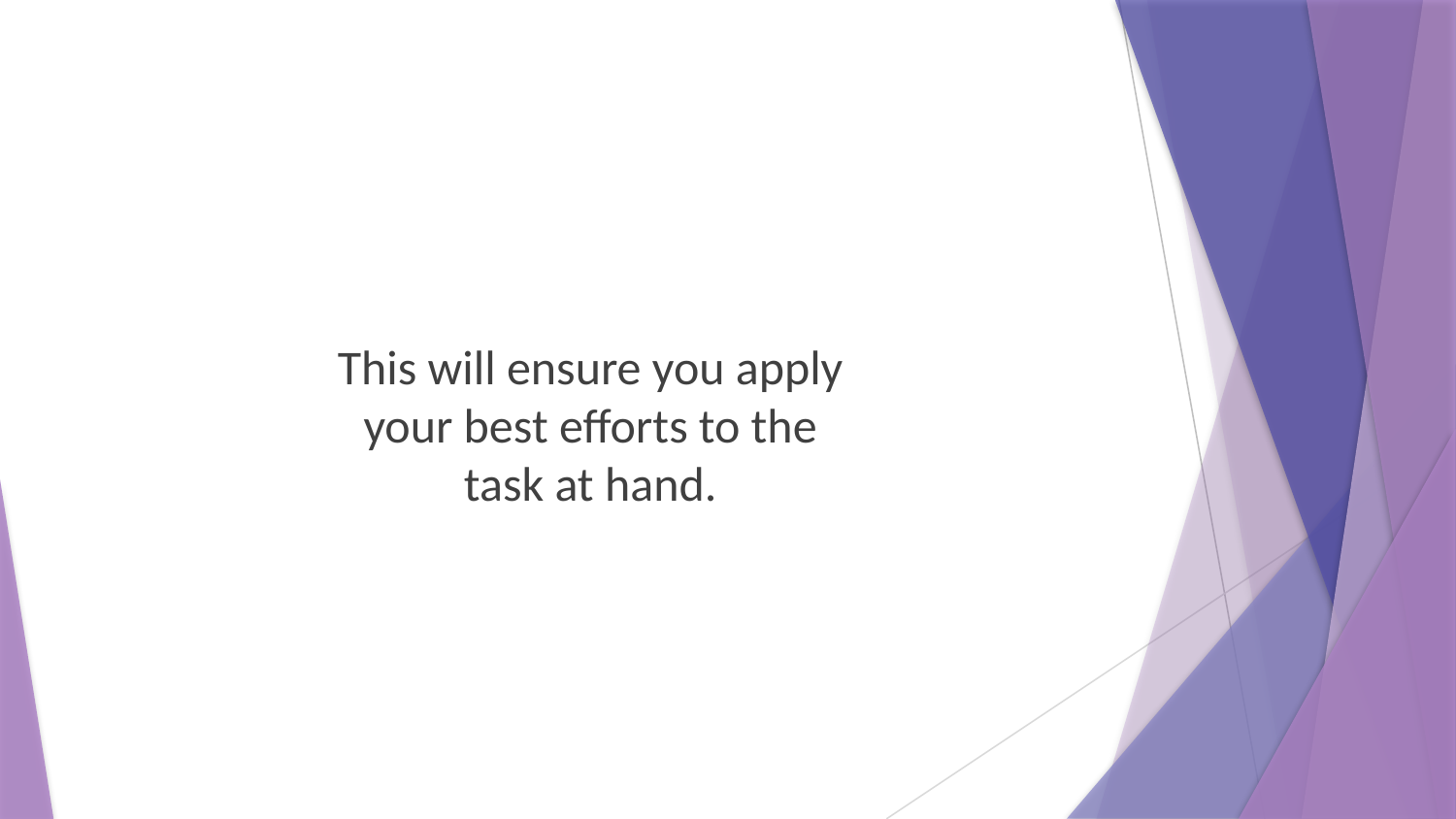

This will ensure you apply your best efforts to the task at hand.